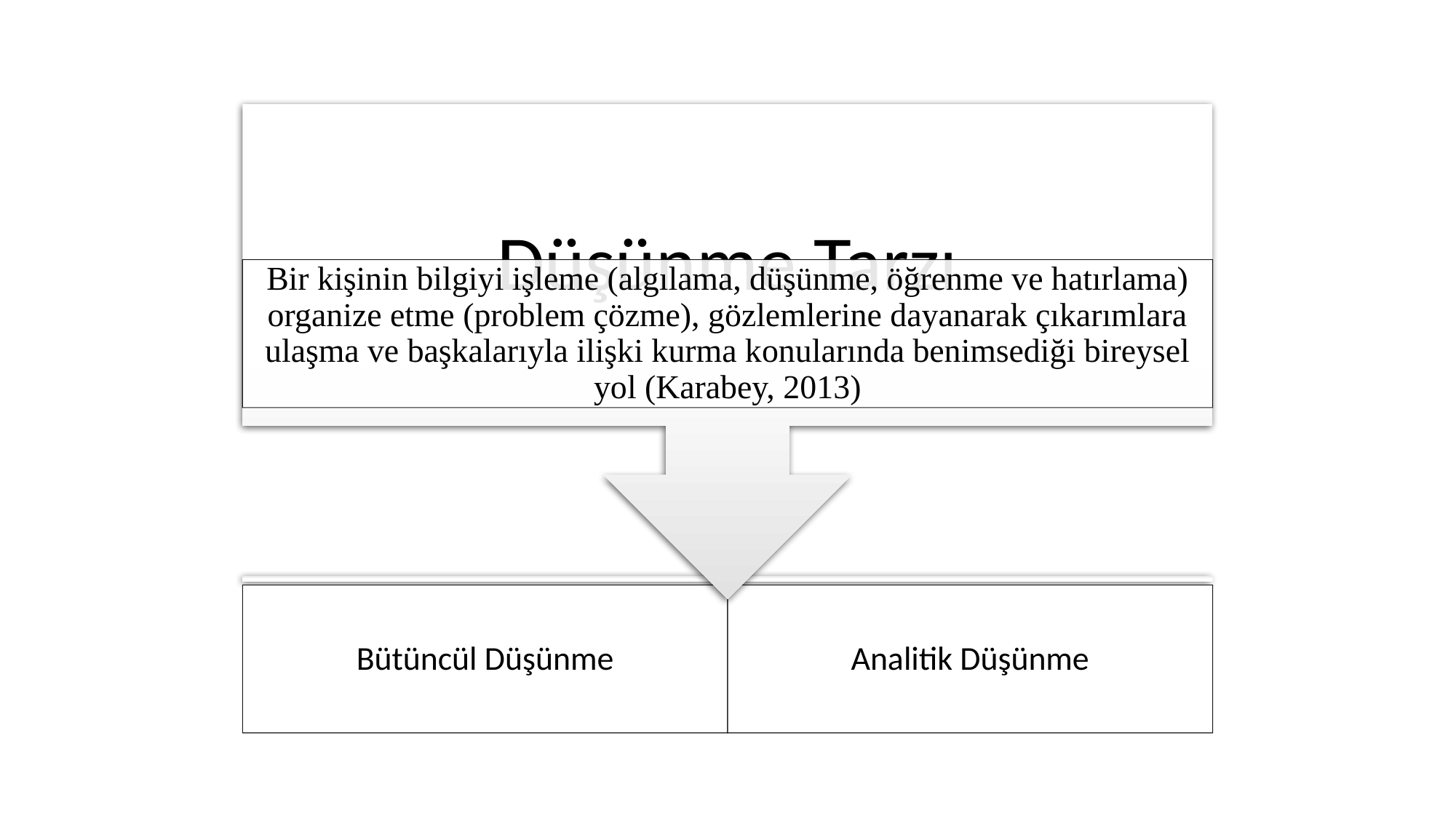

Bütüncül Düşünme
Analitik Düşünme
Düşünme Tarzı
Bir kişinin bilgiyi işleme (algılama, düşünme, öğrenme ve hatırlama) organize etme (problem çözme), gözlemlerine dayanarak çıkarımlara ulaşma ve başkalarıyla ilişki kurma konularında benimsediği bireysel yol (Karabey, 2013)